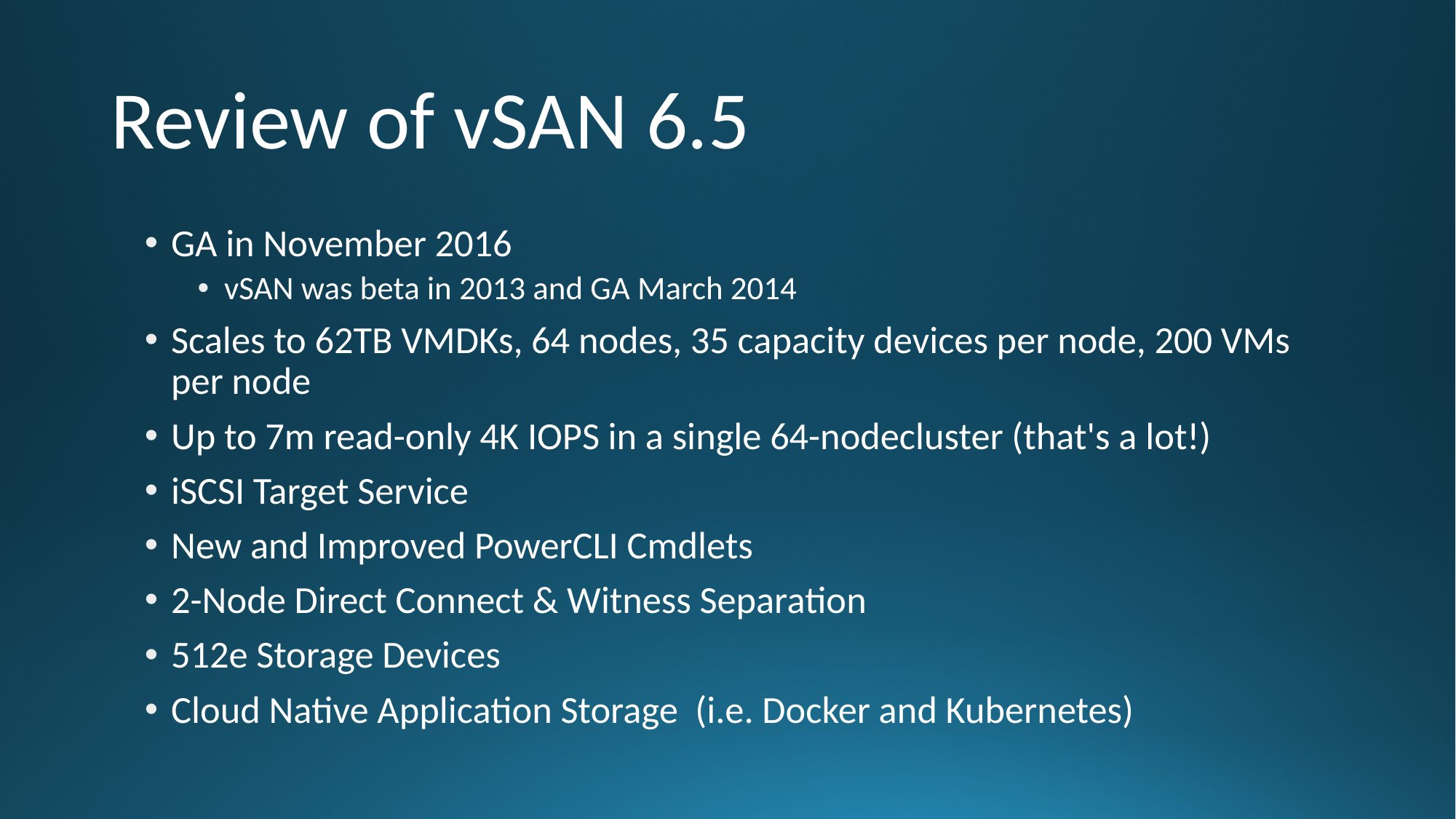

# Review of vSAN 6.5
GA in November 2016
vSAN was beta in 2013 and GA March 2014
Scales to 62TB VMDKs, 64 nodes, 35 capacity devices per node, 200 VMs per node
Up to 7m read-only 4K IOPS in a single 64-nodecluster (that's a lot!)
iSCSI Target Service
New and Improved PowerCLI Cmdlets
2-Node Direct Connect & Witness Separation
512e Storage Devices
Cloud Native Application Storage  (i.e. Docker and Kubernetes)